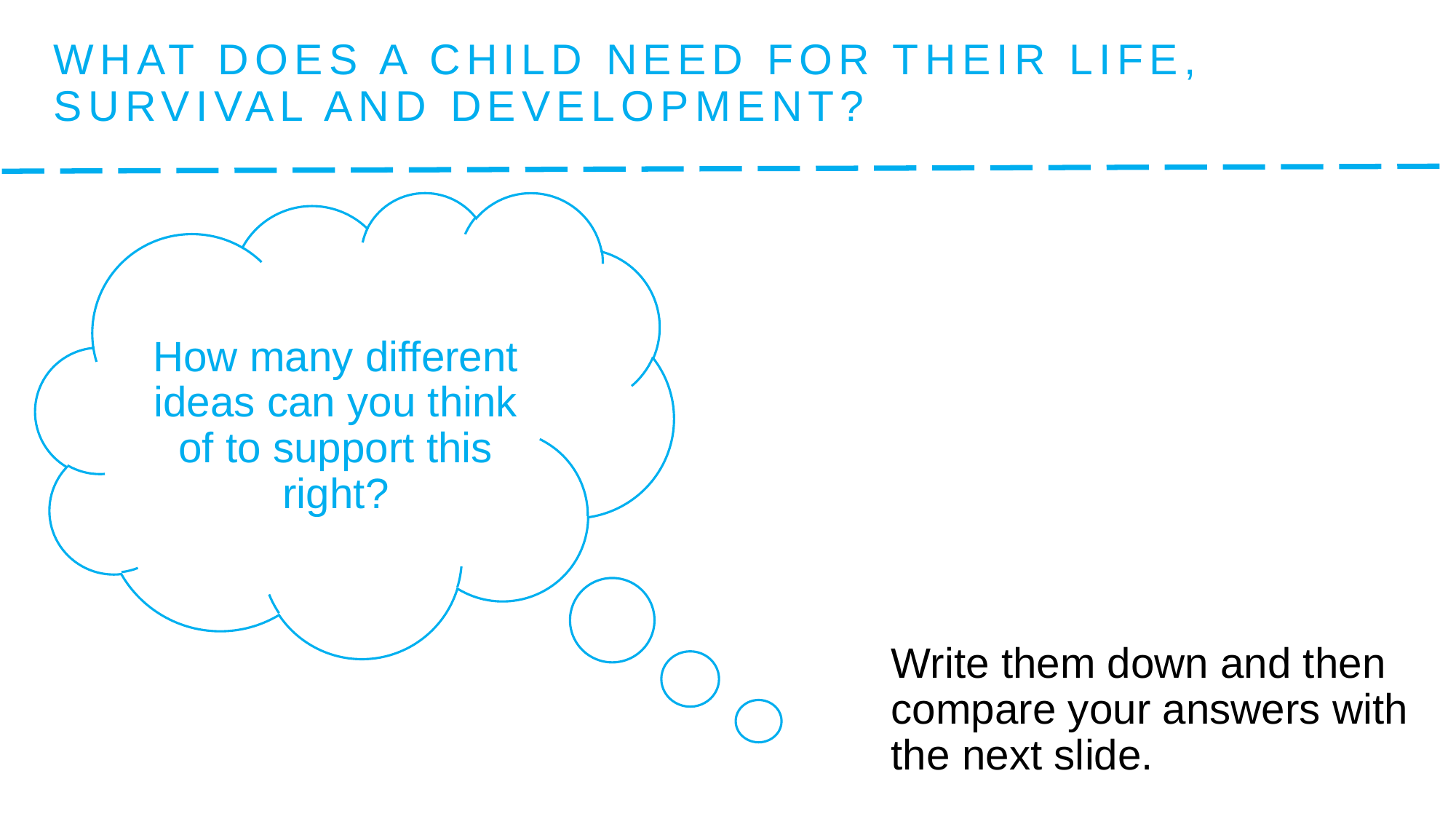

What does a child need for their life, survival and development?
#

How many different ideas can you think of to support this right?

Write them down and then compare your answers with the next slide.